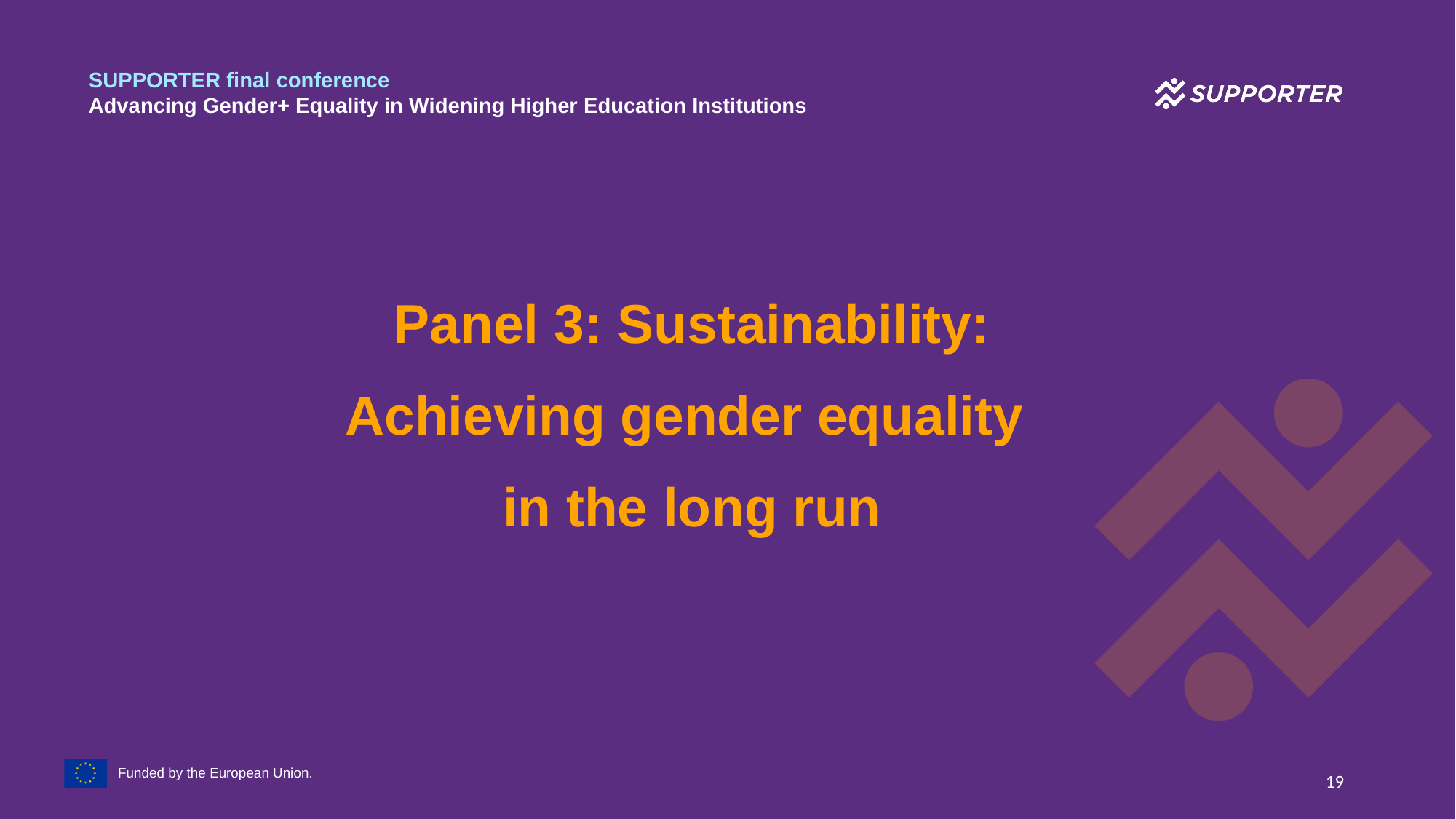

SUPPORTER final conference
Advancing Gender+ Equality in Widening Higher Education Institutions

Panel 3: Sustainability: Achieving gender equality
in the long run

Funded by the European Union.
19